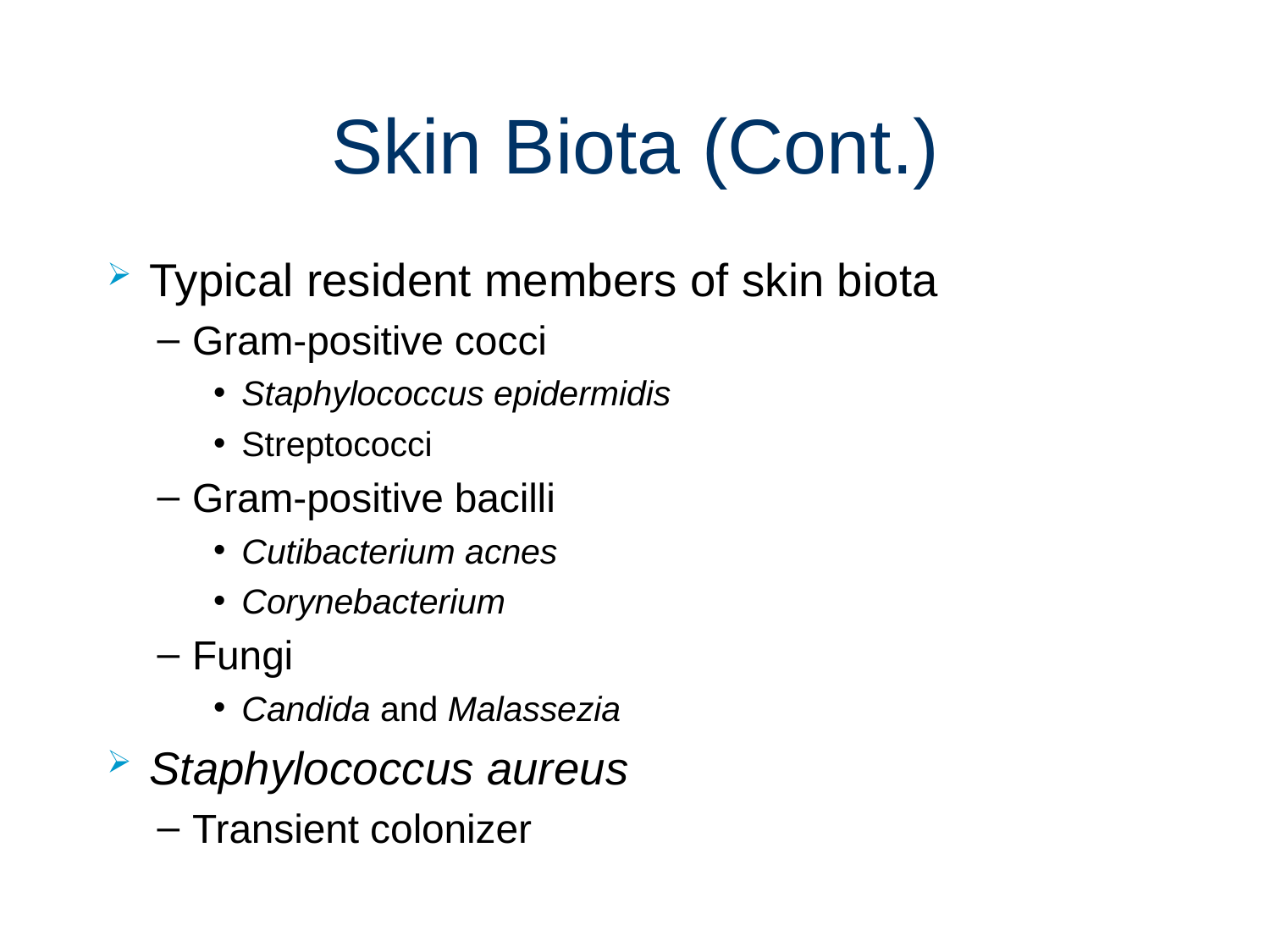

# Skin Biota (Cont.)
Typical resident members of skin biota
Gram-positive cocci
Staphylococcus epidermidis
Streptococci
Gram-positive bacilli
Cutibacterium acnes
Corynebacterium
Fungi
Candida and Malassezia
Staphylococcus aureus
Transient colonizer